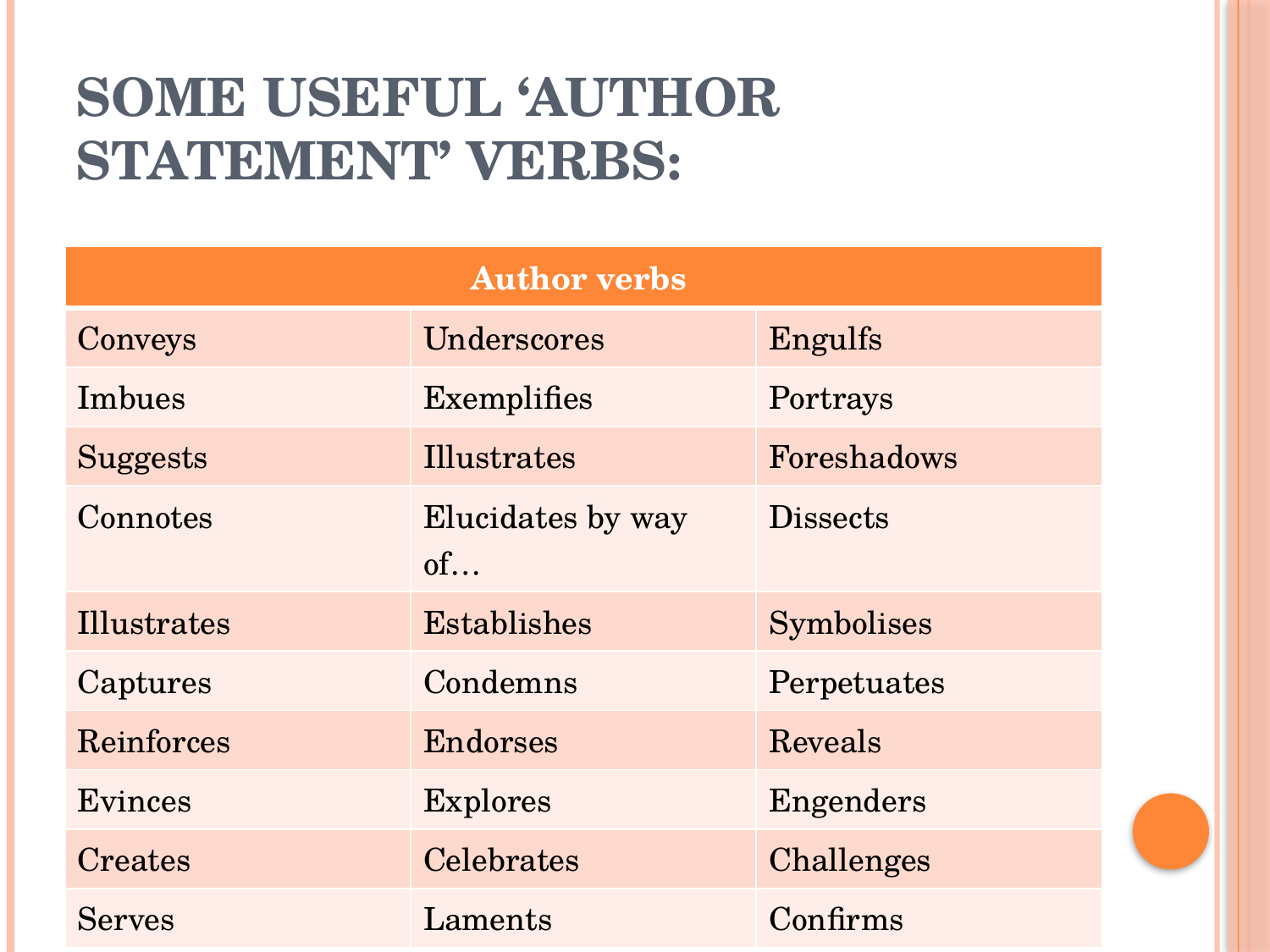

# Some useful ‘author statement’ verbs:
| Author verbs |  |  |
| --- | --- | --- |
| Conveys | Underscores | Engulfs |
| Imbues | Exemplifies | Portrays |
| Suggests | Illustrates | Foreshadows |
| Connotes | Elucidates by way of… | Dissects |
| Illustrates | Establishes | Symbolises |
| Captures | Condemns | Perpetuates |
| Reinforces | Endorses | Reveals |
| Evinces | Explores | Engenders |
| Creates | Celebrates | Challenges |
| Serves | Laments | Confirms |